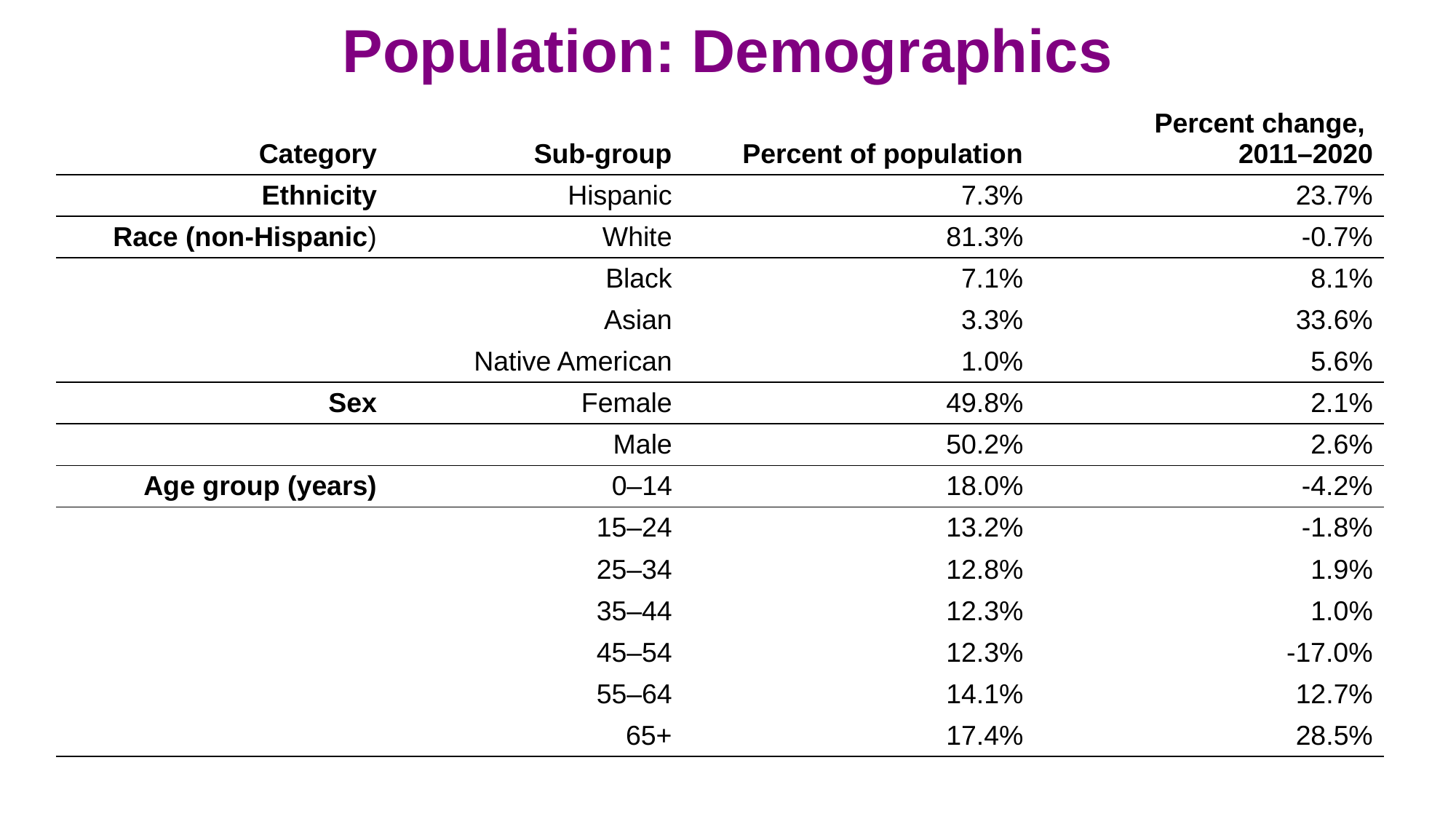

# Population: Demographics
| Category | Sub-group | Percent of population | Percent change, 2011–2020 |
| --- | --- | --- | --- |
| Ethnicity | Hispanic | 7.3% | 23.7% |
| Race (non-Hispanic) | White | 81.3% | -0.7% |
|  | Black | 7.1% | 8.1% |
|  | Asian | 3.3% | 33.6% |
|  | Native American | 1.0% | 5.6% |
| Sex | Female | 49.8% | 2.1% |
|  | Male | 50.2% | 2.6% |
| Age group (years) | 0–14 | 18.0% | -4.2% |
|  | 15–24 | 13.2% | -1.8% |
|  | 25–34 | 12.8% | 1.9% |
|  | 35–44 | 12.3% | 1.0% |
|  | 45–54 | 12.3% | -17.0% |
|  | 55–64 | 14.1% | 12.7% |
|  | 65+ | 17.4% | 28.5% |